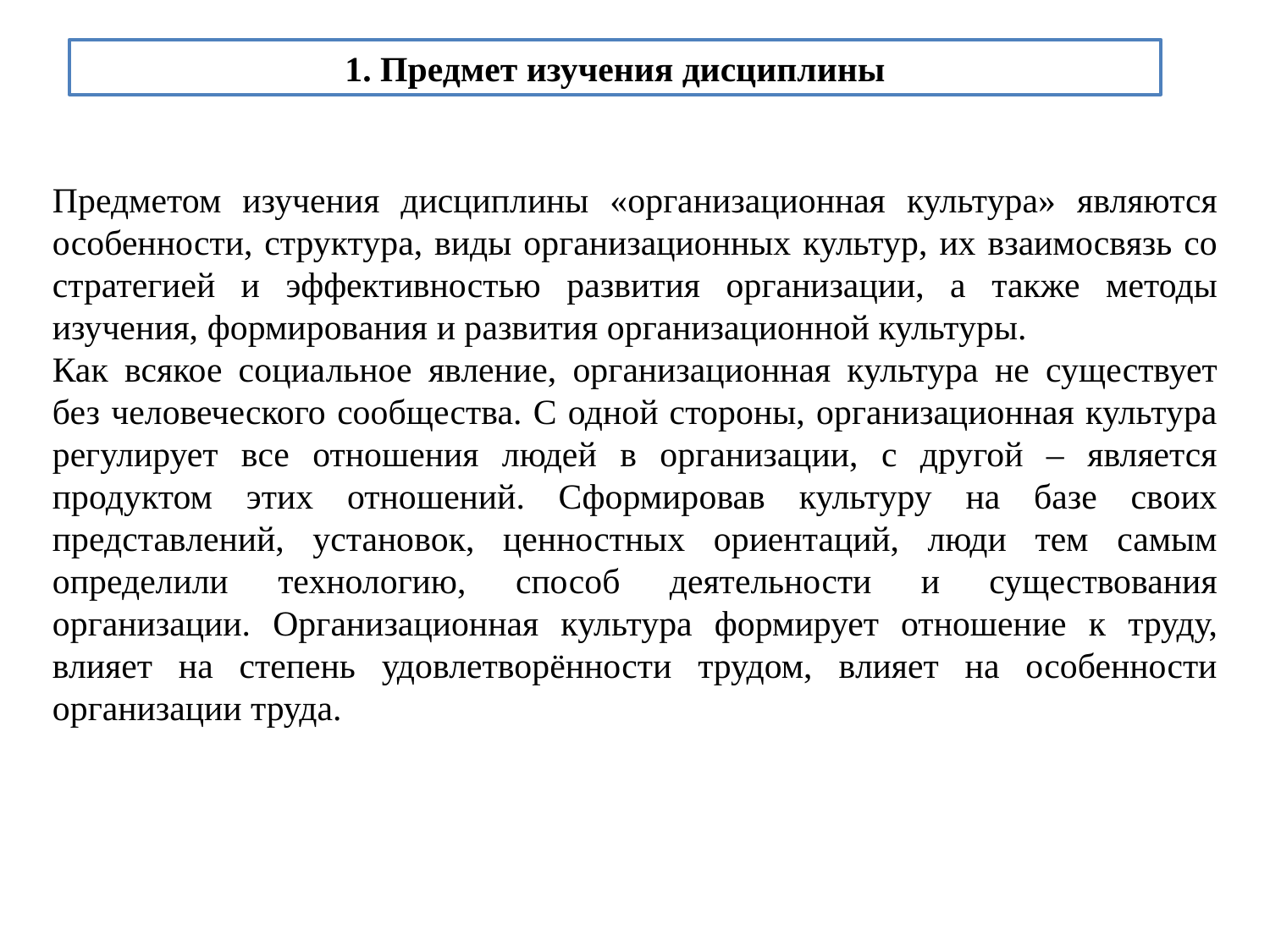

1. Предмет изучения дисциплины
Предметом изучения дисциплины «организационная культура» являются особенности, структура, виды организационных культур, их взаимосвязь со стратегией и эффективностью развития организации, а также методы изучения, формирования и развития организационной культуры.
Как всякое социальное явление, организационная культура не существует без человеческого сообщества. С одной стороны, организационная культура регулирует все отношения людей в организации, с другой – является продуктом этих отношений. Сформировав культуру на базе своих представлений, установок, ценностных ориентаций, люди тем самым определили технологию, способ деятельности и существования организации. Организационная культура формирует отношение к труду, влияет на степень удовлетворённости трудом, влияет на особенности организации труда.